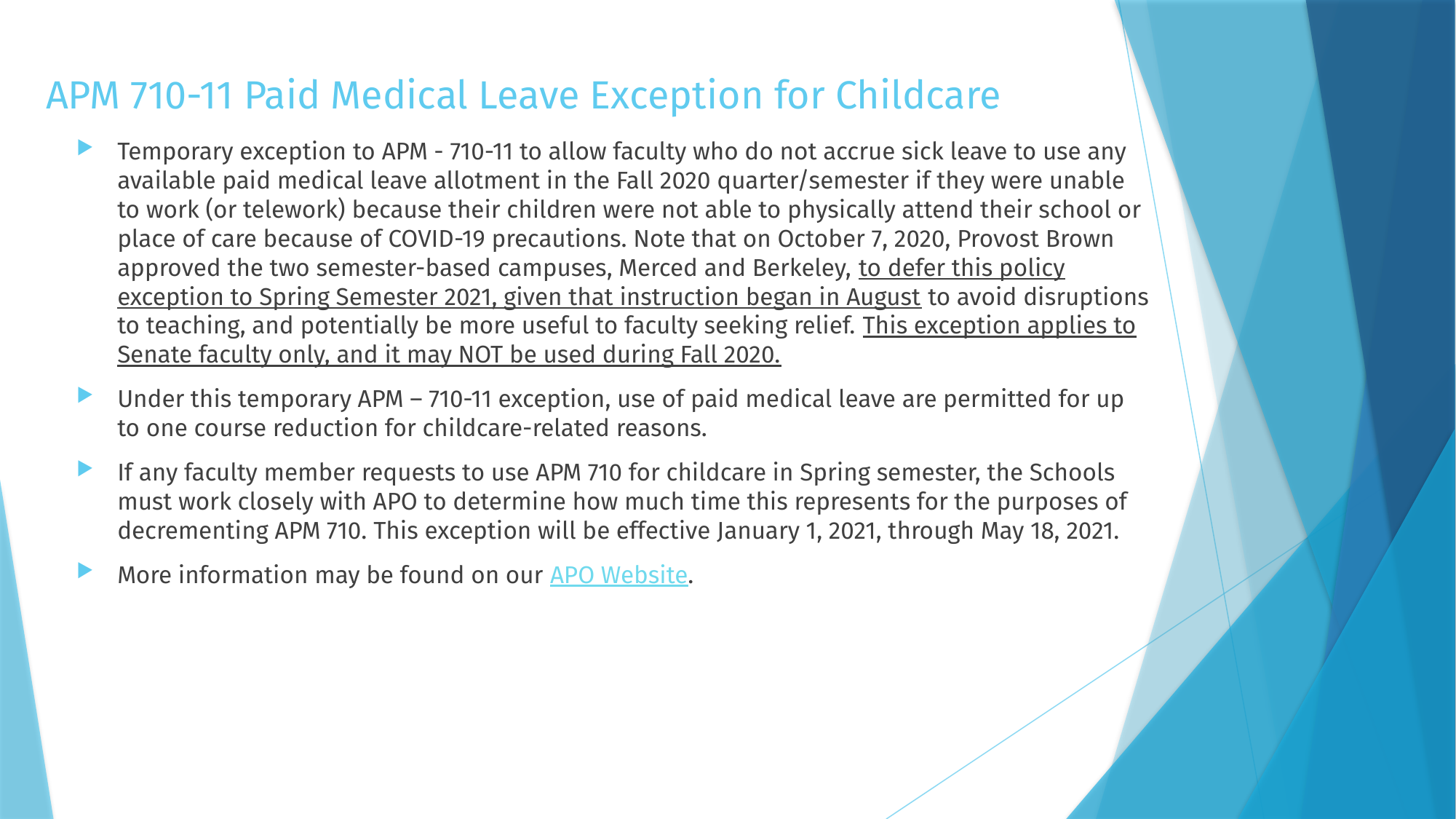

# APM 710-11 Paid Medical Leave Exception for Childcare
Temporary exception to APM - 710-11 to allow faculty who do not accrue sick leave to use any available paid medical leave allotment in the Fall 2020 quarter/semester if they were unable to work (or telework) because their children were not able to physically attend their school or place of care because of COVID-19 precautions. Note that on October 7, 2020, Provost Brown approved the two semester-based campuses, Merced and Berkeley, to defer this policy exception to Spring Semester 2021, given that instruction began in August to avoid disruptions to teaching, and potentially be more useful to faculty seeking relief. This exception applies to Senate faculty only, and it may NOT be used during Fall 2020.
Under this temporary APM – 710-11 exception, use of paid medical leave are permitted for up to one course reduction for childcare-related reasons.
If any faculty member requests to use APM 710 for childcare in Spring semester, the Schools must work closely with APO to determine how much time this represents for the purposes of decrementing APM 710. This exception will be effective January 1, 2021, through May 18, 2021.
More information may be found on our APO Website.